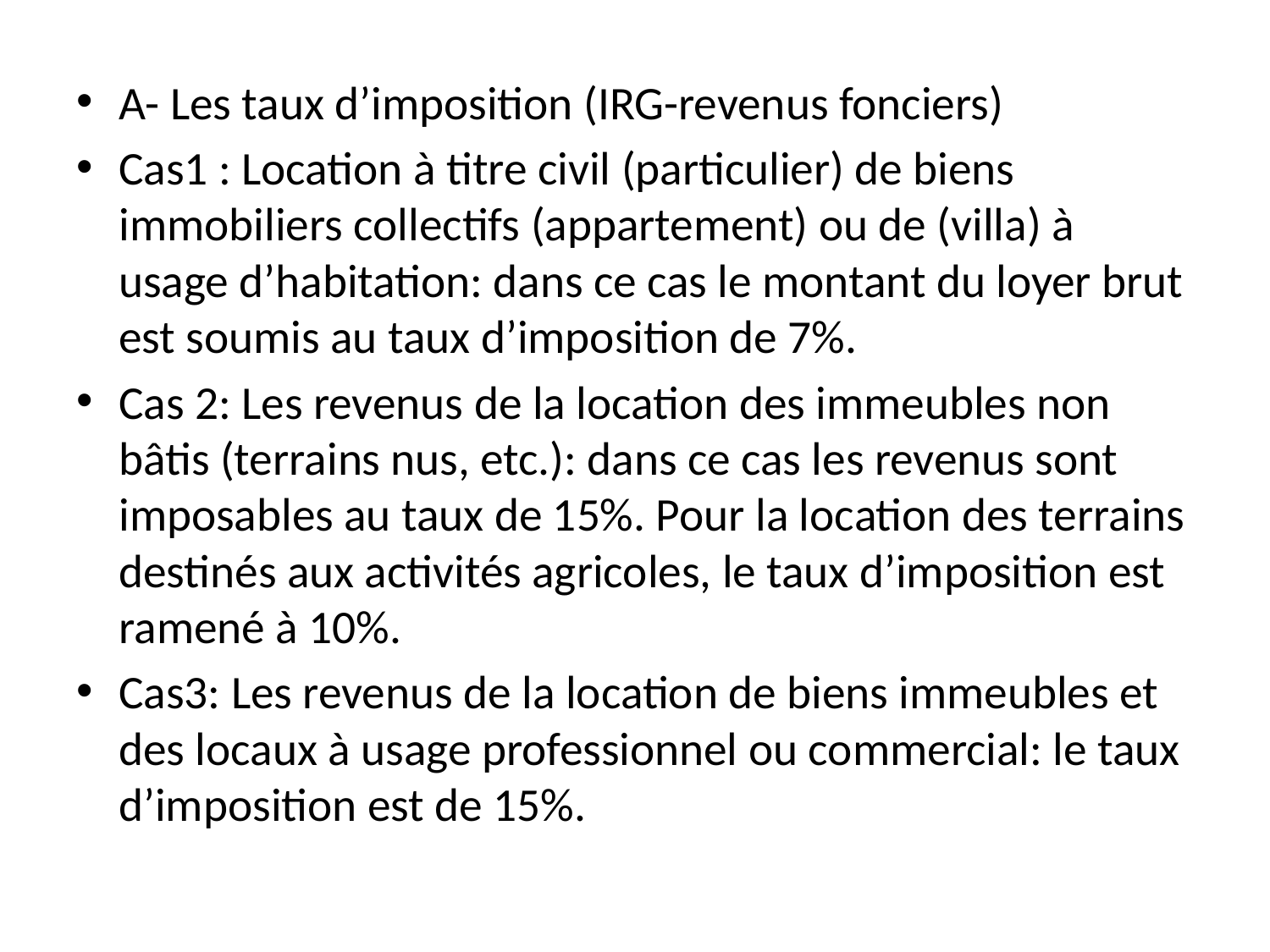

A- Les taux d’imposition (IRG-revenus fonciers)
Cas1 : Location à titre civil (particulier) de biens immobiliers collectifs (appartement) ou de (villa) à usage d’habitation: dans ce cas le montant du loyer brut est soumis au taux d’imposition de 7%.
Cas 2: Les revenus de la location des immeubles non bâtis (terrains nus, etc.): dans ce cas les revenus sont imposables au taux de 15%. Pour la location des terrains destinés aux activités agricoles, le taux d’imposition est ramené à 10%.
Cas3: Les revenus de la location de biens immeubles et des locaux à usage professionnel ou commercial: le taux d’imposition est de 15%.